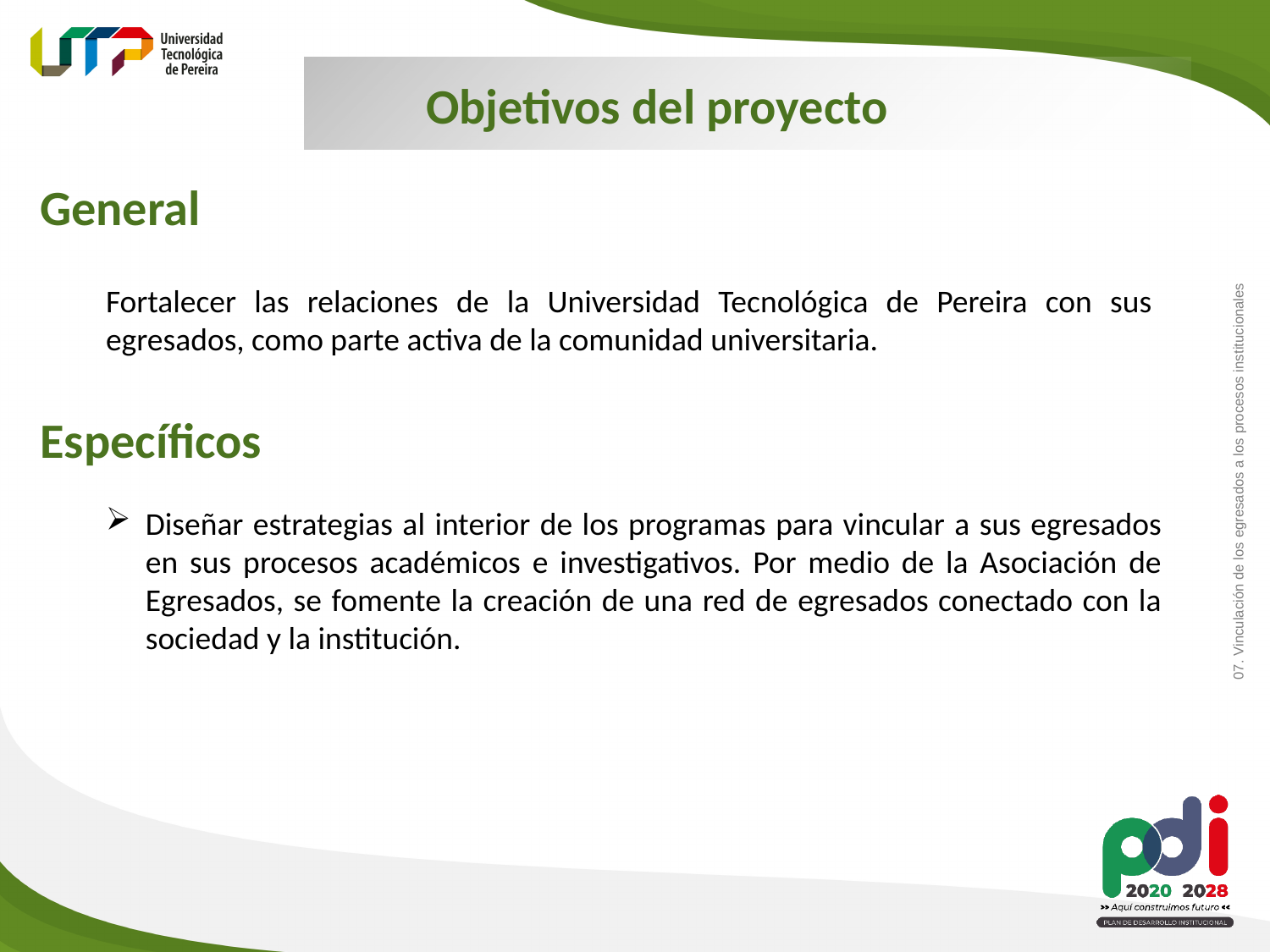

Objetivos del proyecto
General
Fortalecer las relaciones de la Universidad Tecnológica de Pereira con sus egresados, como parte activa de la comunidad universitaria.
Específicos
07. Vinculación de los egresados a los procesos institucionales

Diseñar estrategias al interior de los programas para vincular a sus egresados en sus procesos académicos e investigativos. Por medio de la Asociación de Egresados, se fomente la creación de una red de egresados conectado con la sociedad y la institución.